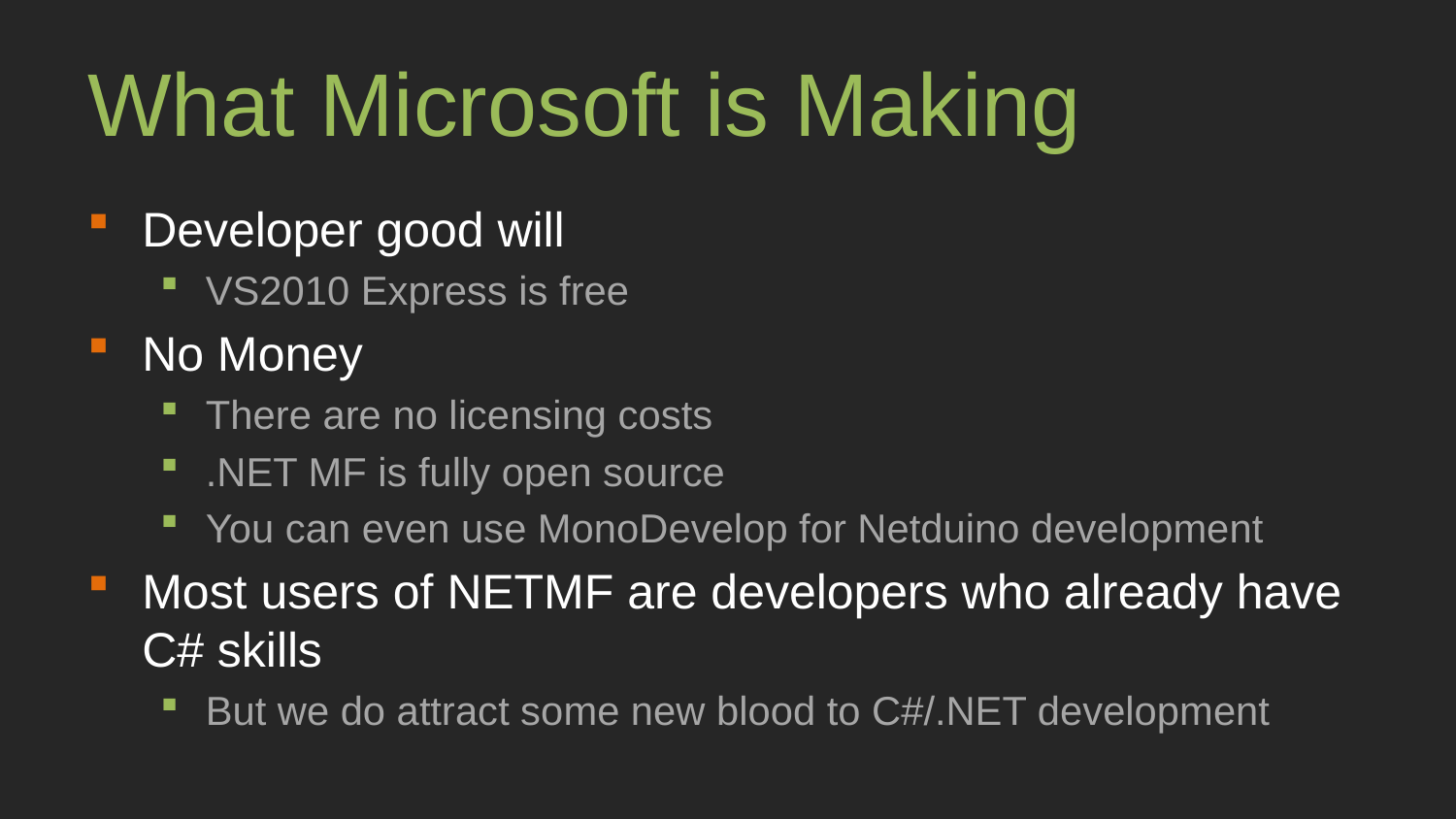

# What Microsoft is Making
Developer good will
VS2010 Express is free
No Money
There are no licensing costs
.NET MF is fully open source
You can even use MonoDevelop for Netduino development
Most users of NETMF are developers who already have C# skills
But we do attract some new blood to C#/.NET development